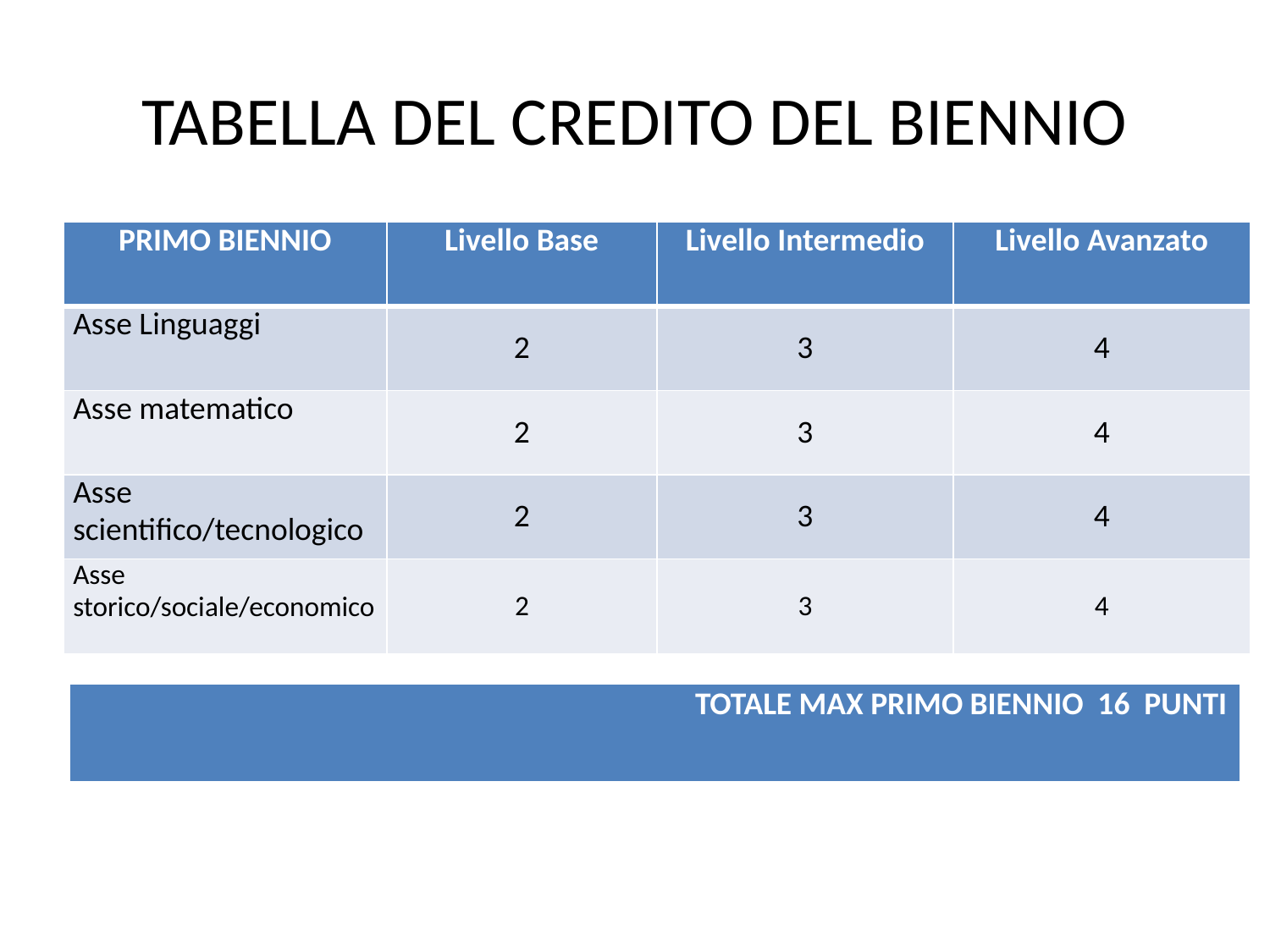

# TABELLA DEL CREDITO DEL BIENNIO
| PRIMO BIENNIO | Livello Base | Livello Intermedio | Livello Avanzato |
| --- | --- | --- | --- |
| Asse Linguaggi | 2 | 3 | 4 |
| Asse matematico | 2 | 3 | 4 |
| Asse scientifico/tecnologico | 2 | 3 | 4 |
| Asse storico/sociale/economico | 2 | 3 | 4 |
| TOTALE MAX PRIMO BIENNIO 16 PUNTI |
| --- |